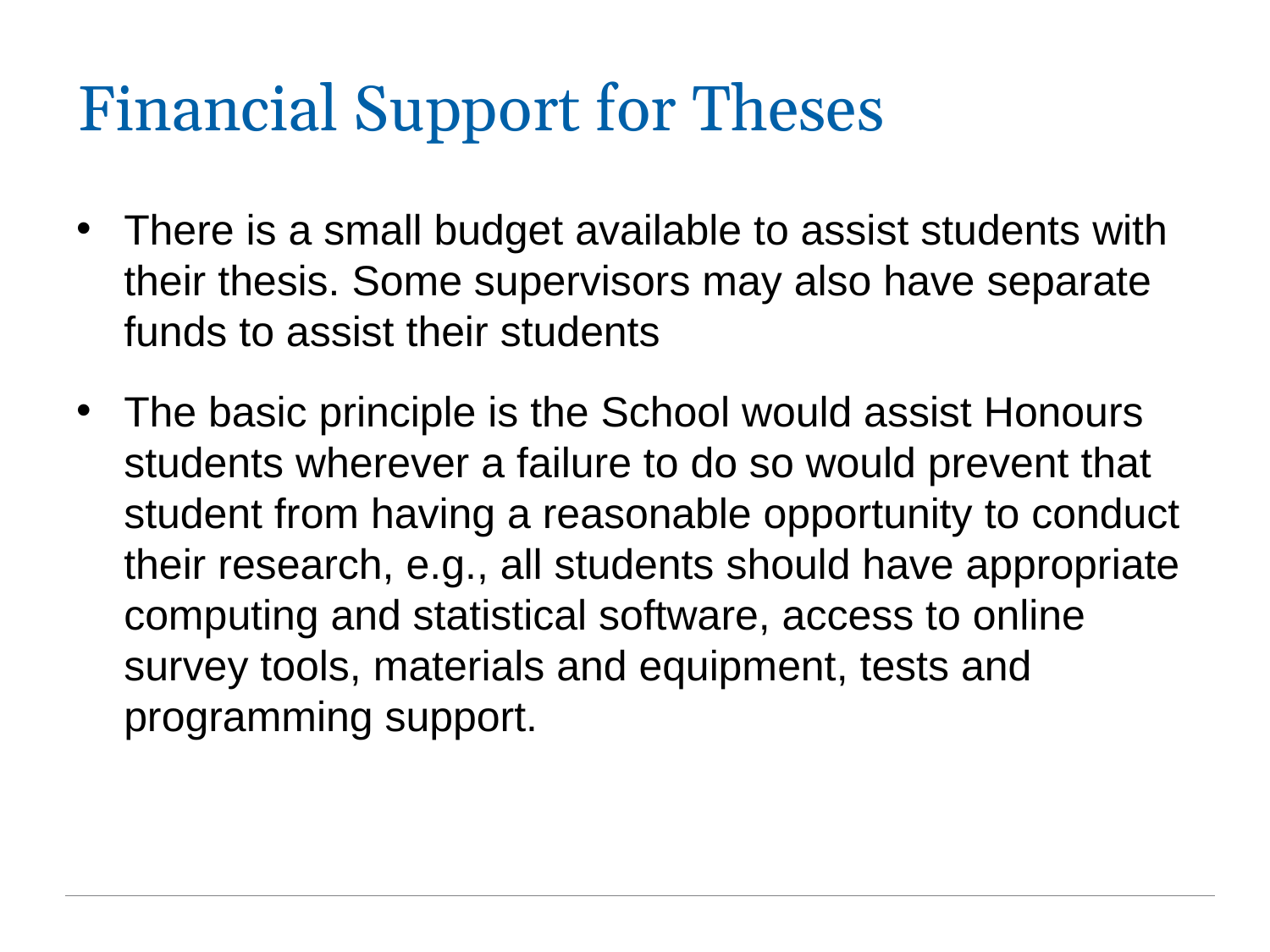

# Financial Support for Theses
There is a small budget available to assist students with their thesis. Some supervisors may also have separate funds to assist their students
The basic principle is the School would assist Honours students wherever a failure to do so would prevent that student from having a reasonable opportunity to conduct their research, e.g., all students should have appropriate computing and statistical software, access to online survey tools, materials and equipment, tests and programming support.